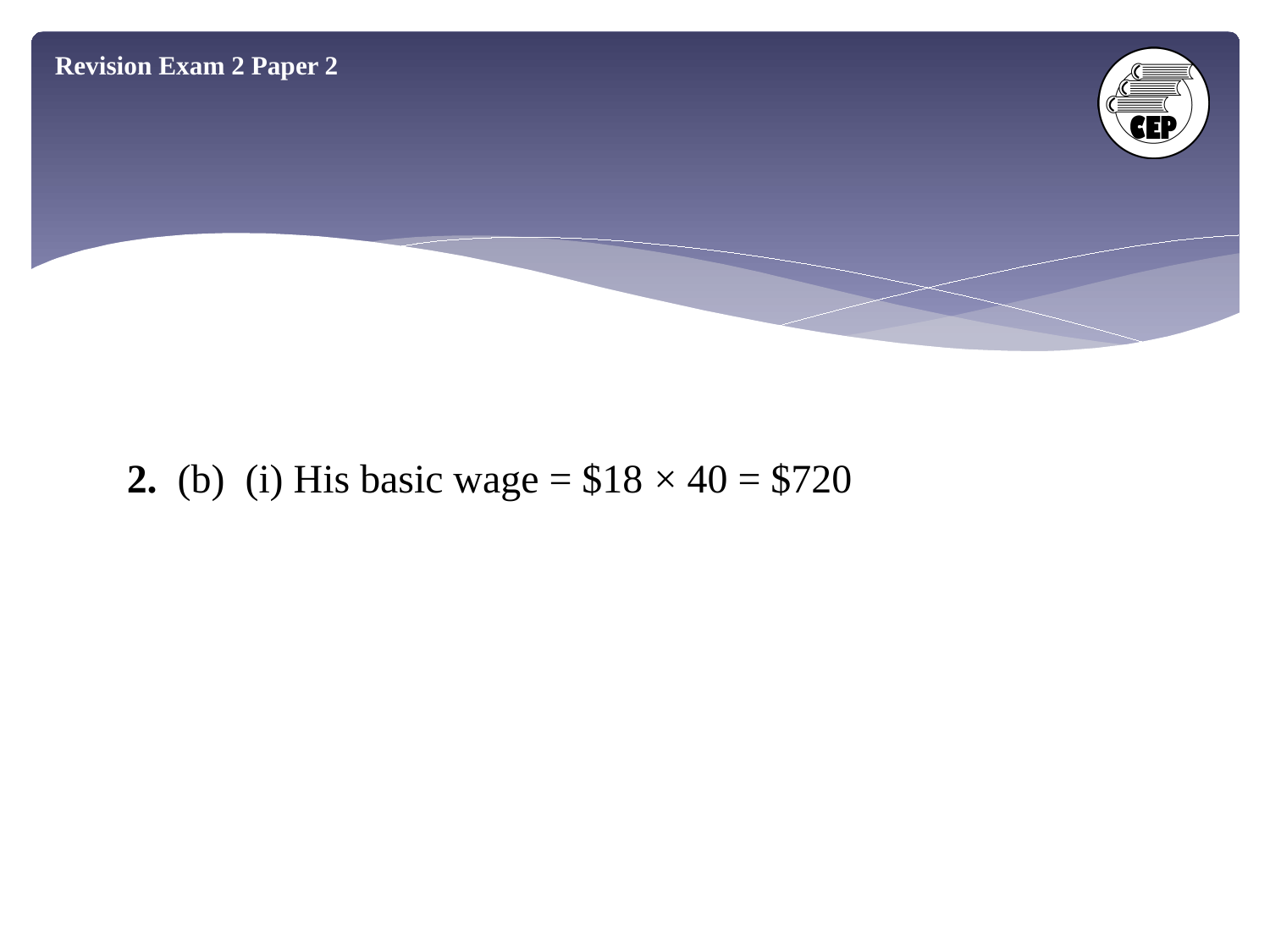

Revision Exam 2 Paper 2
2.  (b)  (i) His basic wage = $18 × 40 = $720